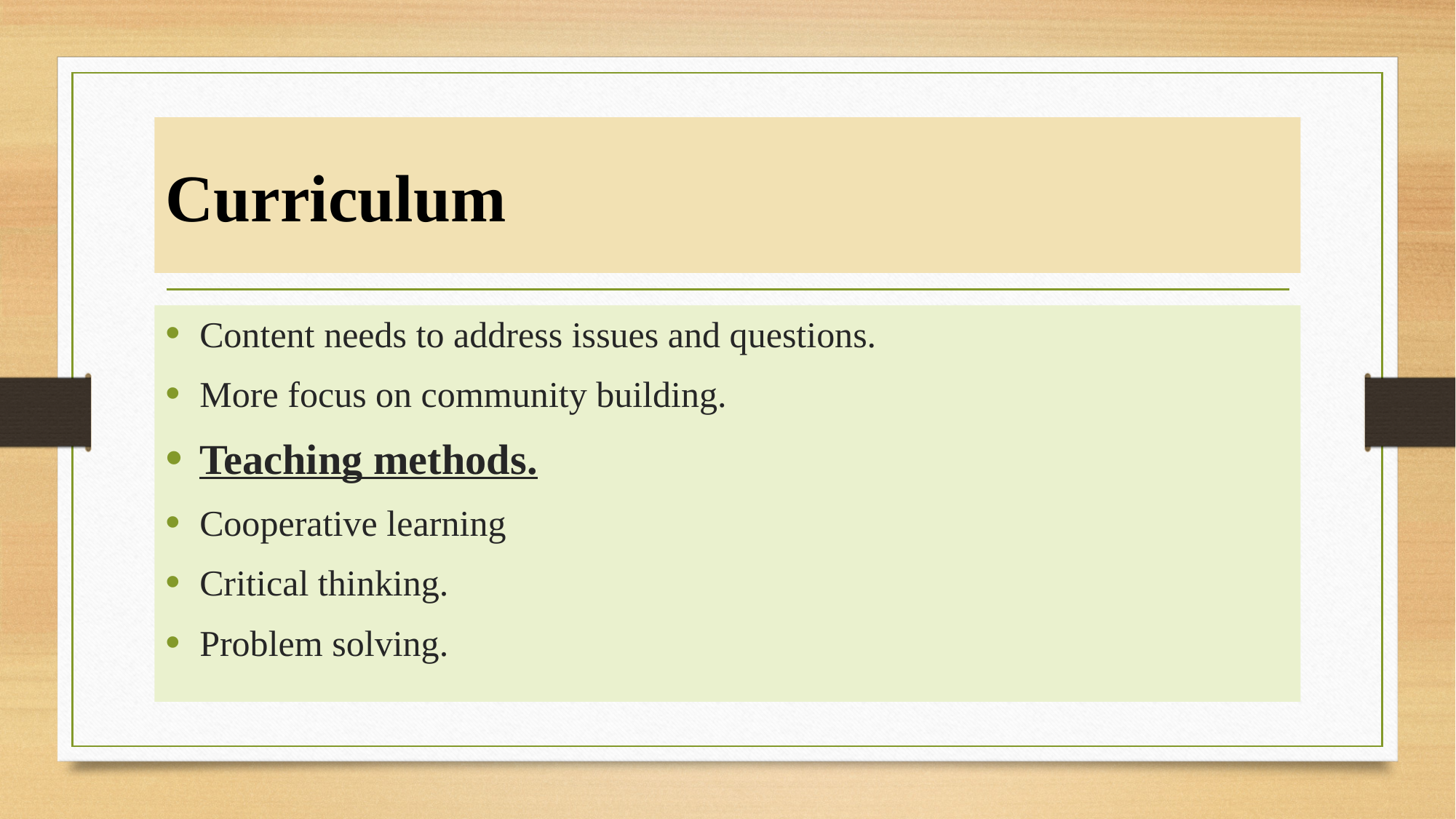

# Curriculum
Content needs to address issues and questions.
More focus on community building.
Teaching methods.
Cooperative learning
Critical thinking.
Problem solving.